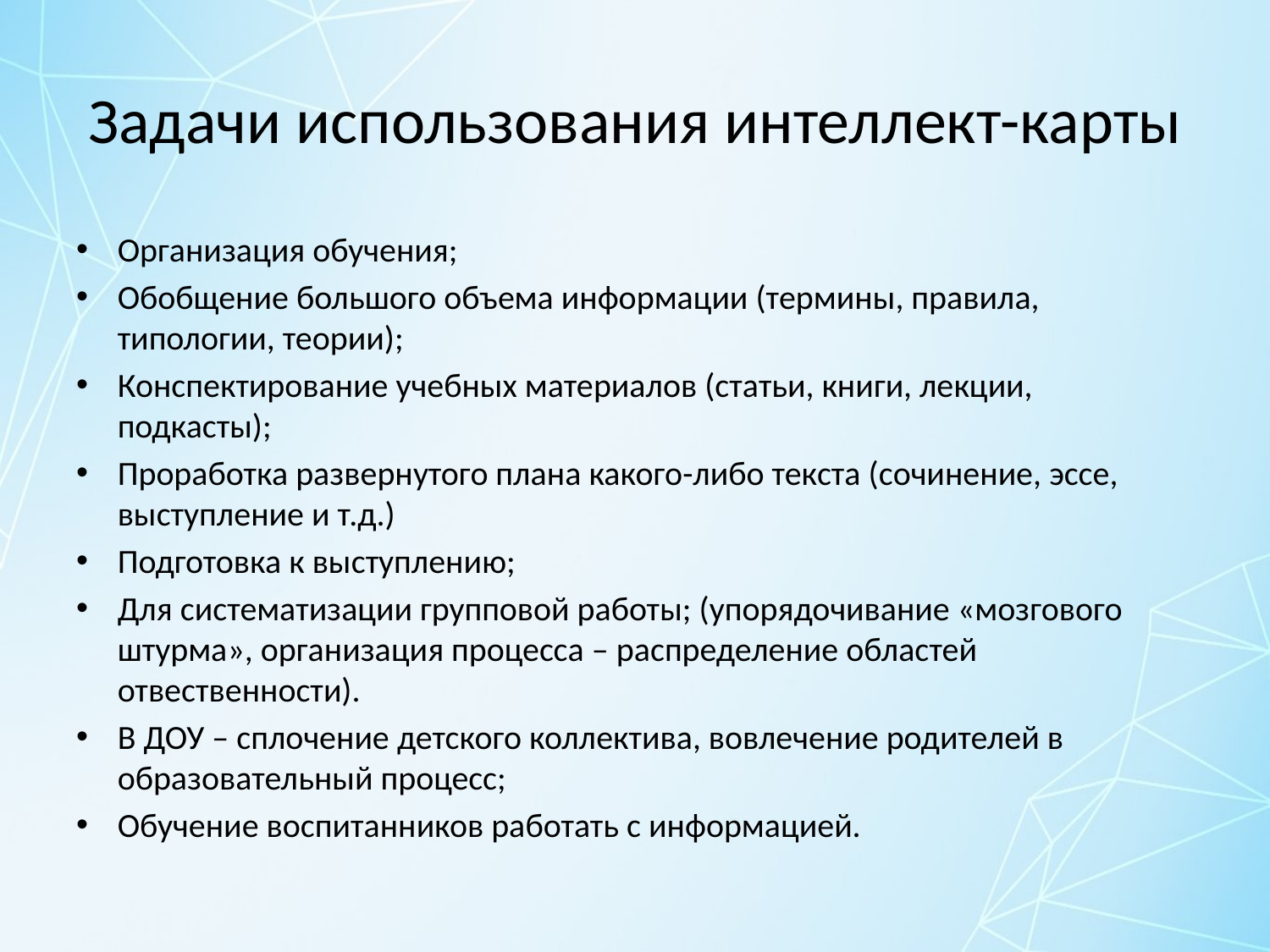

# Задачи использования интеллект-карты
Организация обучения;
Обобщение большого объема информации (термины, правила, типологии, теории);
Конспектирование учебных материалов (статьи, книги, лекции, подкасты);
Проработка развернутого плана какого-либо текста (сочинение, эссе, выступление и т.д.)
Подготовка к выступлению;
Для систематизации групповой работы; (упорядочивание «мозгового штурма», организация процесса – распределение областей отвественности).
В ДОУ – сплочение детского коллектива, вовлечение родителей в образовательный процесс;
Обучение воспитанников работать с информацией.